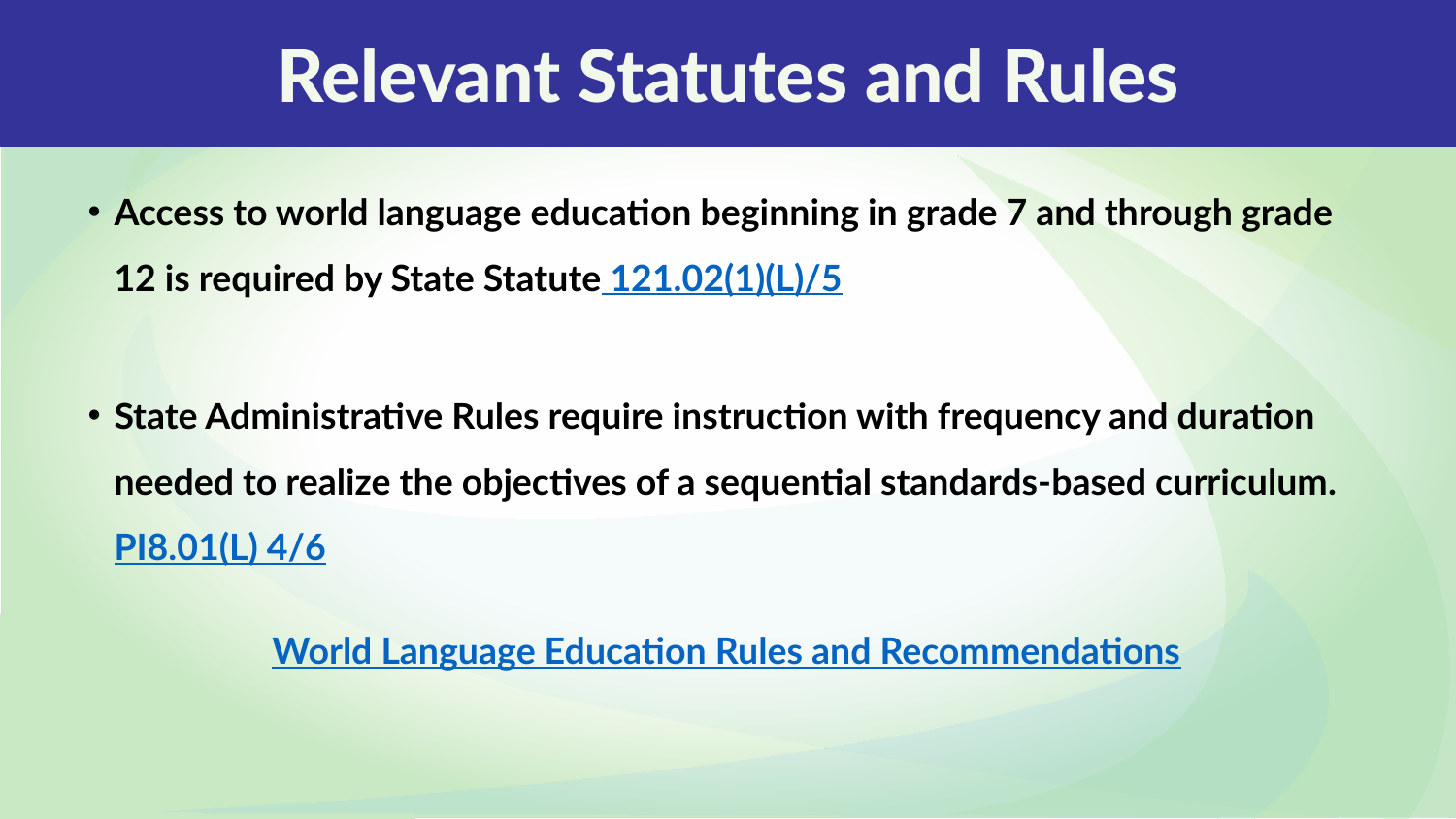

Relevant Statutes and Rules
Access to world language education beginning in grade 7 and through grade 12 is required by State Statute 121.02(1)(L)/5

State Administrative Rules require instruction with frequency and duration needed to realize the objectives of a sequential standards-based curriculum.  PI8.01(L) 4/6

World Language Education Rules and Recommendations